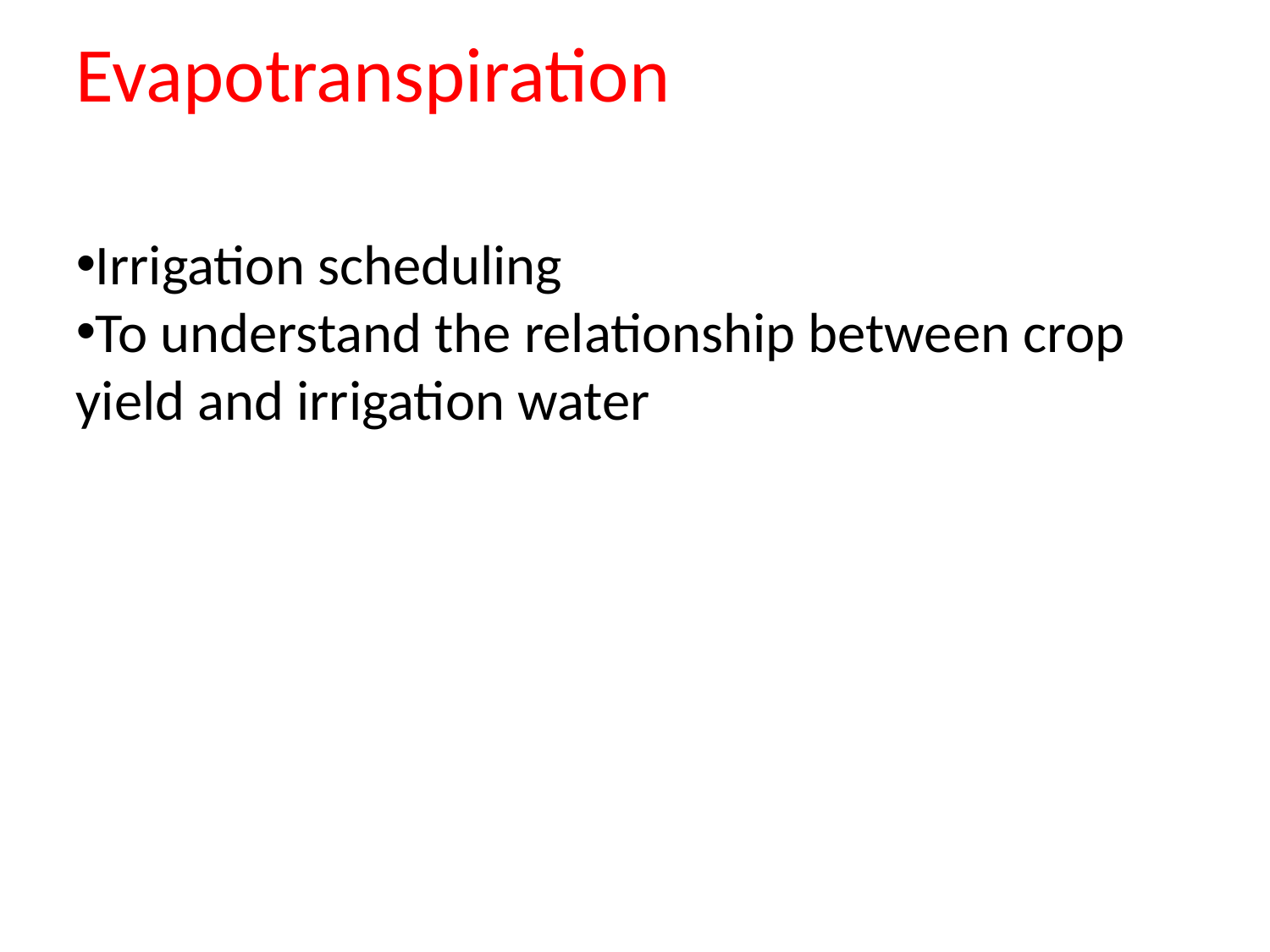

Evapotranspiration

Irrigation scheduling
To understand the relationship between crop yield and irrigation water